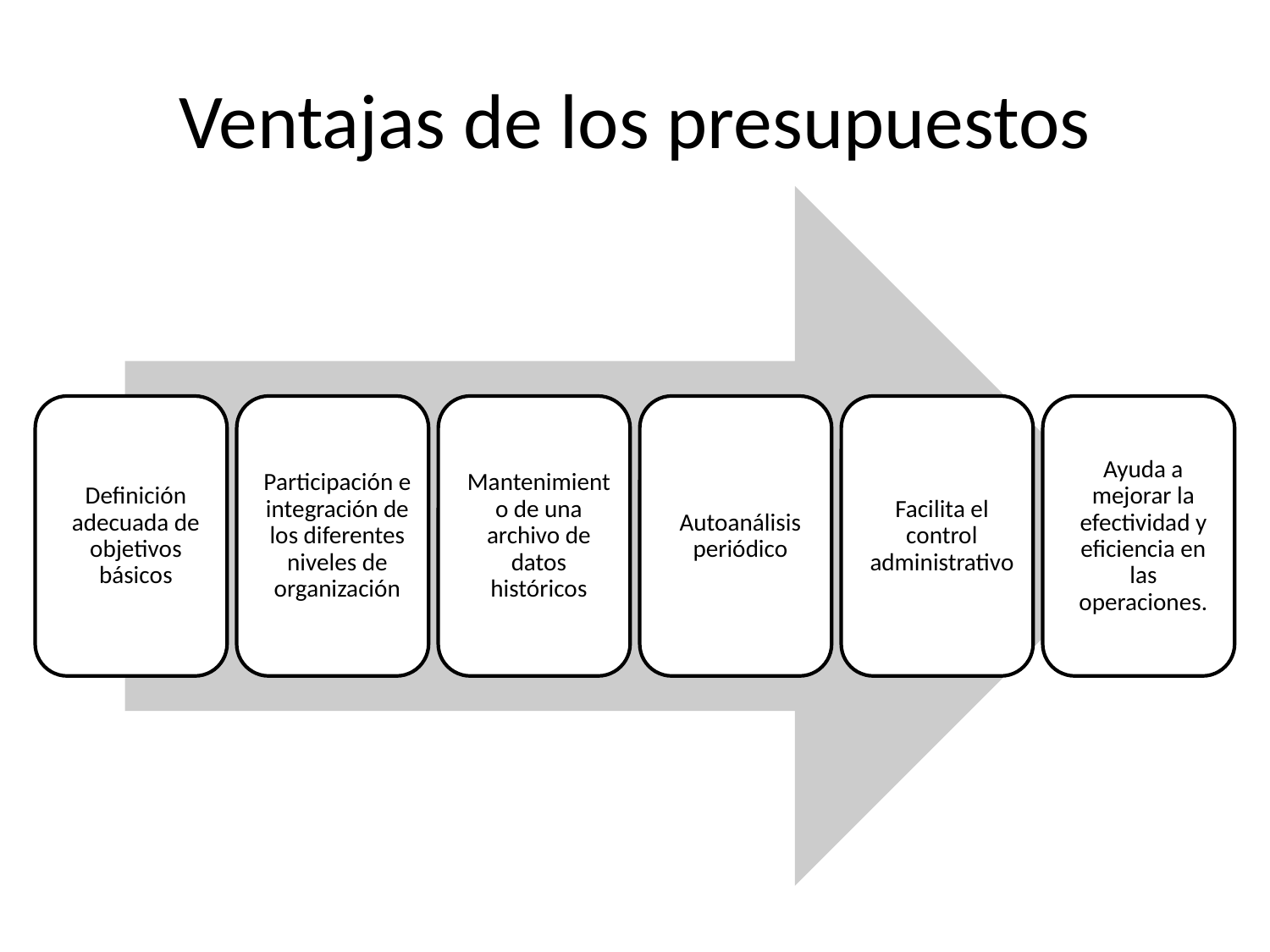

# Ventajas de los presupuestos
Definición adecuada de objetivos básicos
Participación e integración de los diferentes niveles de organización
Mantenimiento de una archivo de datos históricos
Autoanálisis periódico
Facilita el control administrativo
Ayuda a mejorar la efectividad y eficiencia en las operaciones.